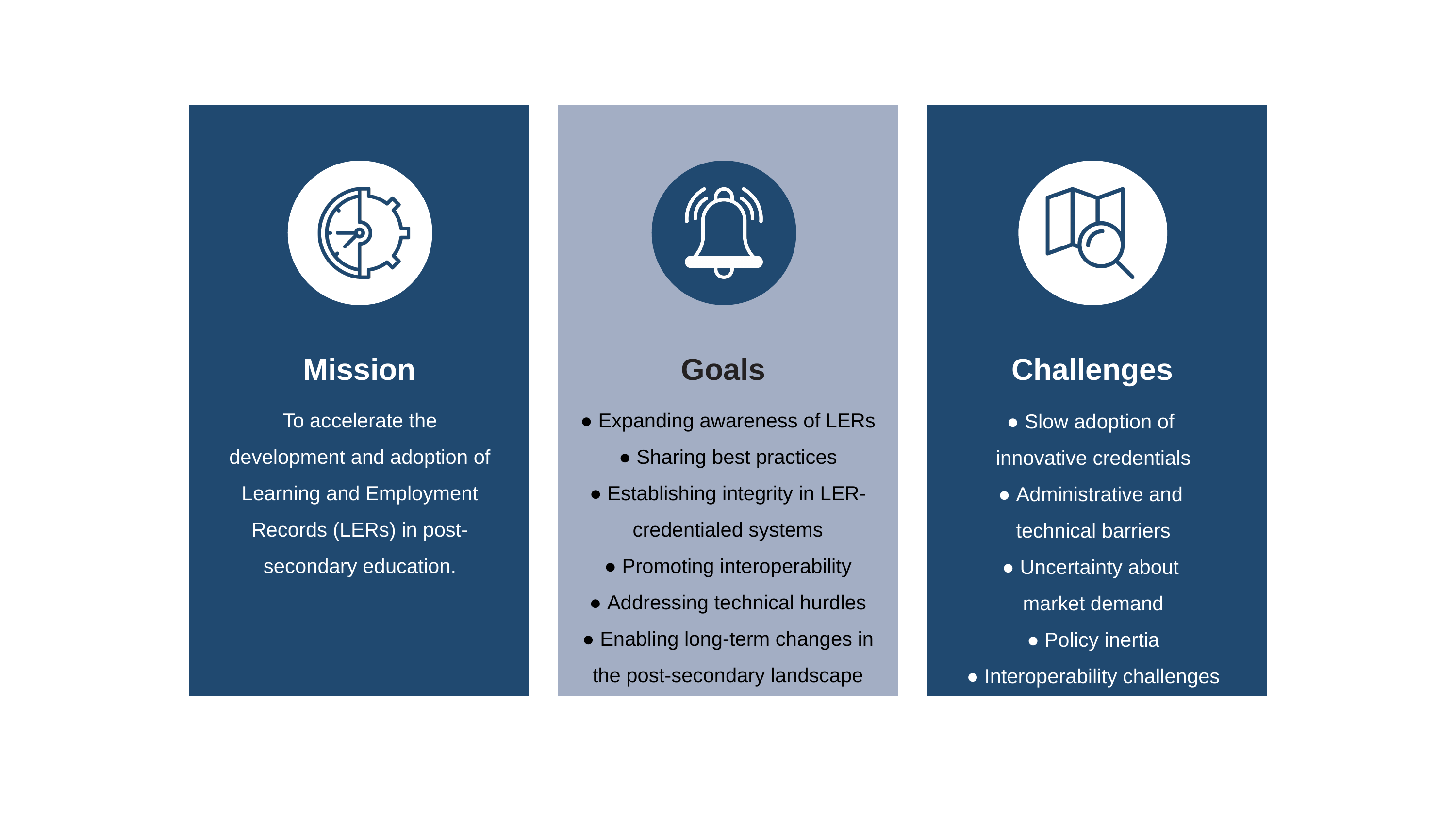

Challenges
Mission
Goals
To accelerate the development and adoption of Learning and Employment Records (LERs) in post-secondary education.

● Expanding awareness of LERs
● Sharing best practices
● Establishing integrity in LER-credentialed systems
● Promoting interoperability
● Addressing technical hurdles
● Enabling long-term changes in the post-secondary landscape

● Slow adoption of
innovative credentials
● Administrative and
technical barriers
● Uncertainty about
market demand
● Policy inertia
● Interoperability challenges